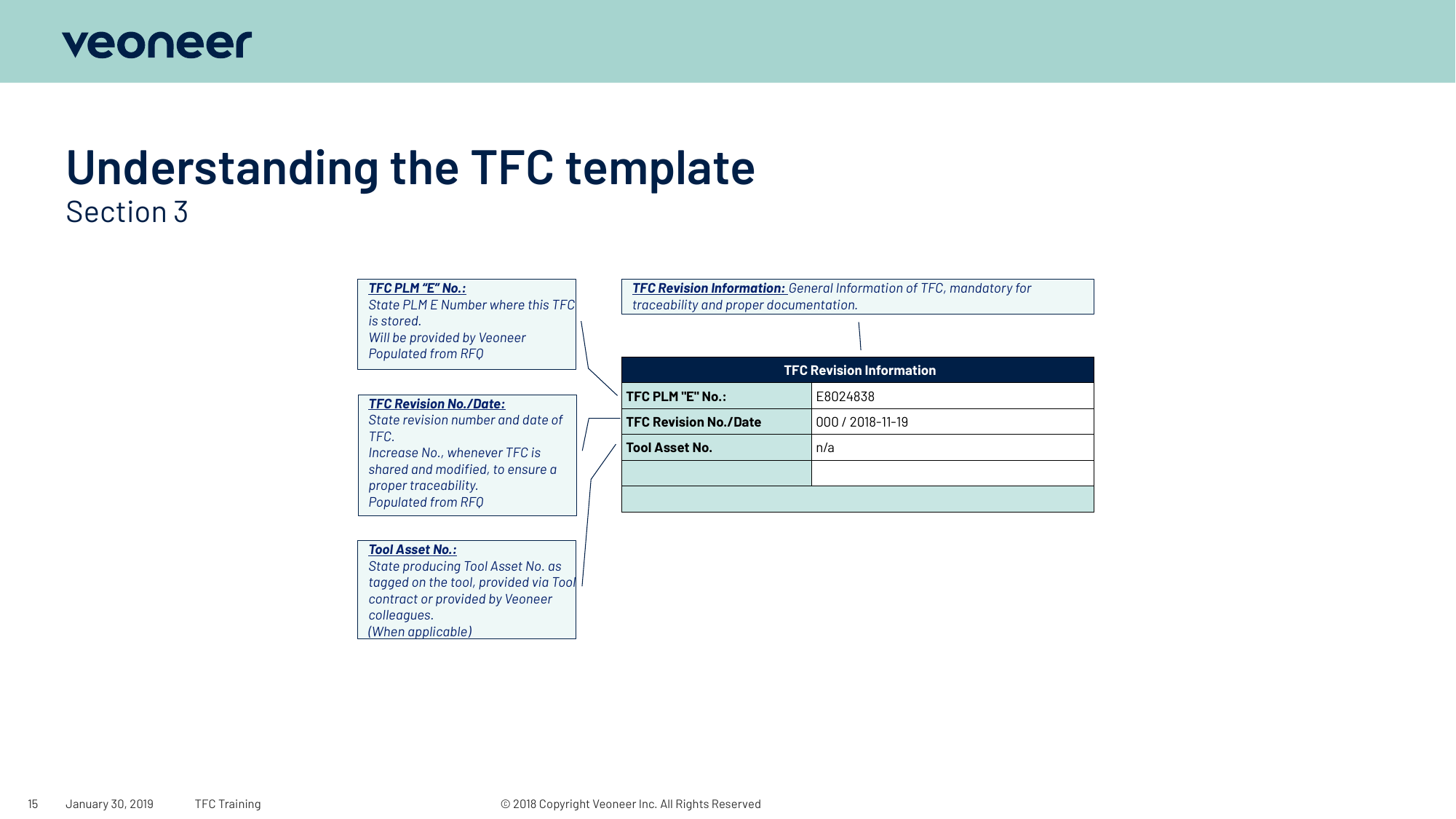

# Understanding the TFC template
Section 3
TFC PLM “E” No.:
State PLM E Number where this TFC is stored.
Will be provided by Veoneer
Populated from RFQ
TFC Revision Information: General Information of TFC, mandatory for traceability and proper documentation.
TFC Revision No./Date:
State revision number and date of TFC.
Increase No., whenever TFC is shared and modified, to ensure a proper traceability.
Populated from RFQ
Tool Asset No.:
State producing Tool Asset No. as tagged on the tool, provided via Tool contract or provided by Veoneer colleagues.
(When applicable)
| TFC Revision Information |  |
| --- | --- |
| TFC PLM "E" No.: | E8024838 |
| TFC Revision No./Date | 000 / 2018-11-19 |
| Tool Asset No. | n/a |
|  |  |
|  |  |
15
January 30, 2019
TFC Training